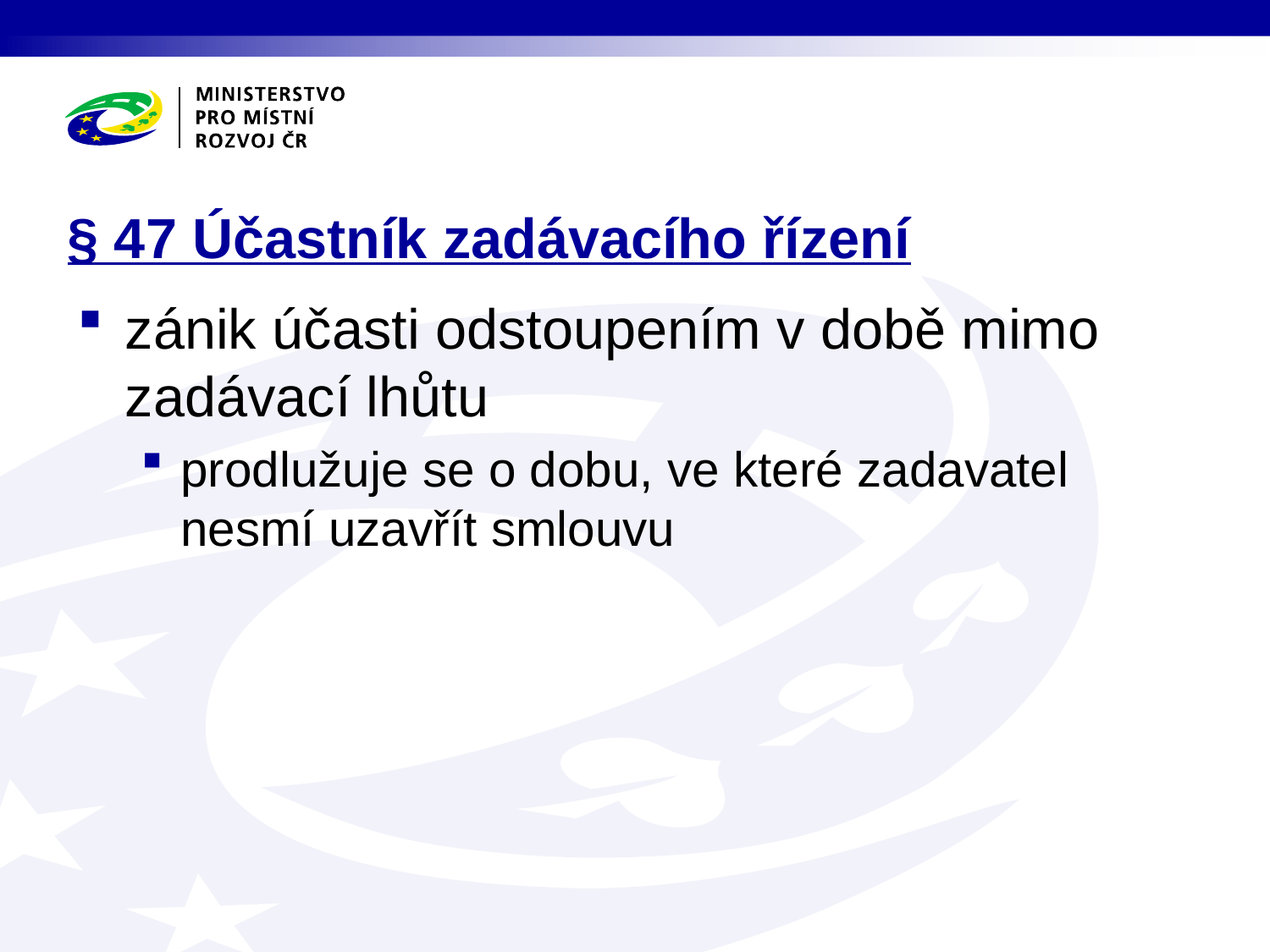

# § 47 Účastník zadávacího řízení
zánik účasti odstoupením v době mimo zadávací lhůtu
prodlužuje se o dobu, ve které zadavatel nesmí uzavřít smlouvu